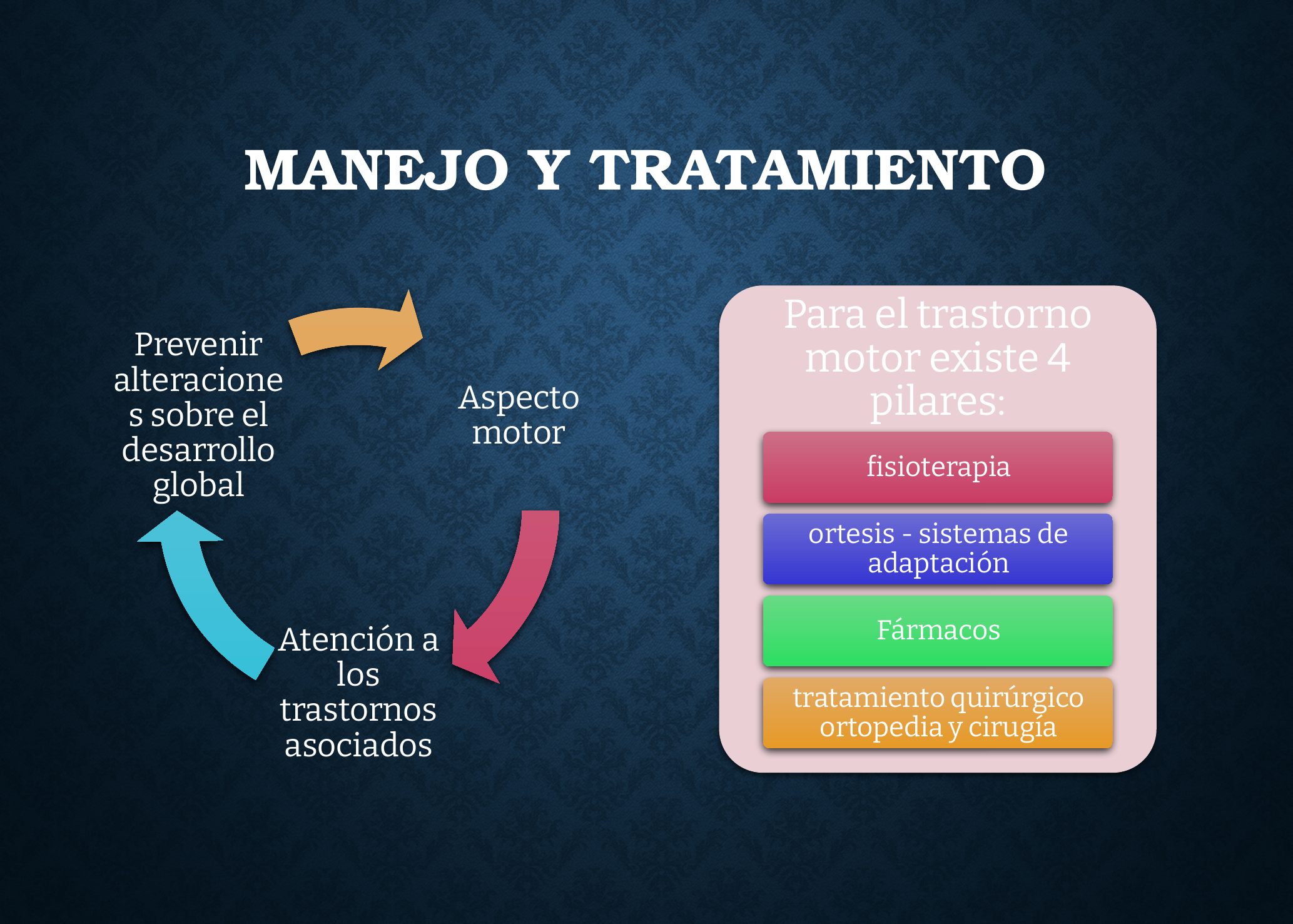

# Manejo y TRATAMIENTO
Aspecto motor
Atención a los trastornos asociados
Prevenir alteraciones sobre el desarrollo global
Para el trastorno motor existe 4 pilares:
fisioterapia
ortesis - sistemas de adaptación
Fármacos
tratamiento quirúrgico ortopedia y cirugía